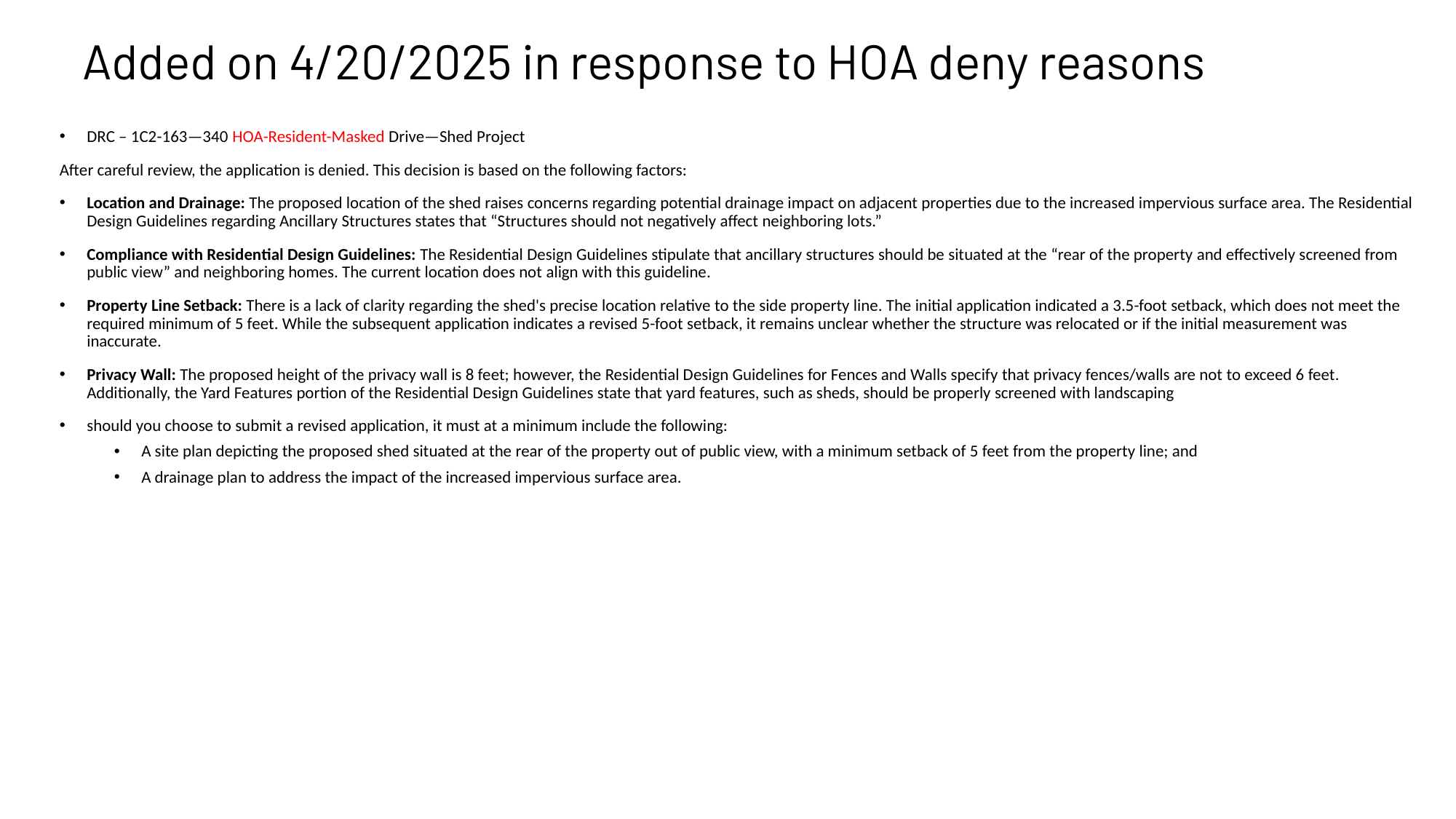

# Added on 4/20/2025 in response to HOA deny reasons
DRC – 1C2-163—340 HOA-Resident-Masked Drive—Shed Project
After careful review, the application is denied. This decision is based on the following factors:
Location and Drainage: The proposed location of the shed raises concerns regarding potential drainage impact on adjacent properties due to the increased impervious surface area. The Residential Design Guidelines regarding Ancillary Structures states that “Structures should not negatively affect neighboring lots.”
Compliance with Residential Design Guidelines: The Residential Design Guidelines stipulate that ancillary structures should be situated at the “rear of the property and effectively screened from public view” and neighboring homes. The current location does not align with this guideline.
Property Line Setback: There is a lack of clarity regarding the shed's precise location relative to the side property line. The initial application indicated a 3.5-foot setback, which does not meet the required minimum of 5 feet. While the subsequent application indicates a revised 5-foot setback, it remains unclear whether the structure was relocated or if the initial measurement was inaccurate.
Privacy Wall: The proposed height of the privacy wall is 8 feet; however, the Residential Design Guidelines for Fences and Walls specify that privacy fences/walls are not to exceed 6 feet. Additionally, the Yard Features portion of the Residential Design Guidelines state that yard features, such as sheds, should be properly screened with landscaping
should you choose to submit a revised application, it must at a minimum include the following:
A site plan depicting the proposed shed situated at the rear of the property out of public view, with a minimum setback of 5 feet from the property line; and
A drainage plan to address the impact of the increased impervious surface area.